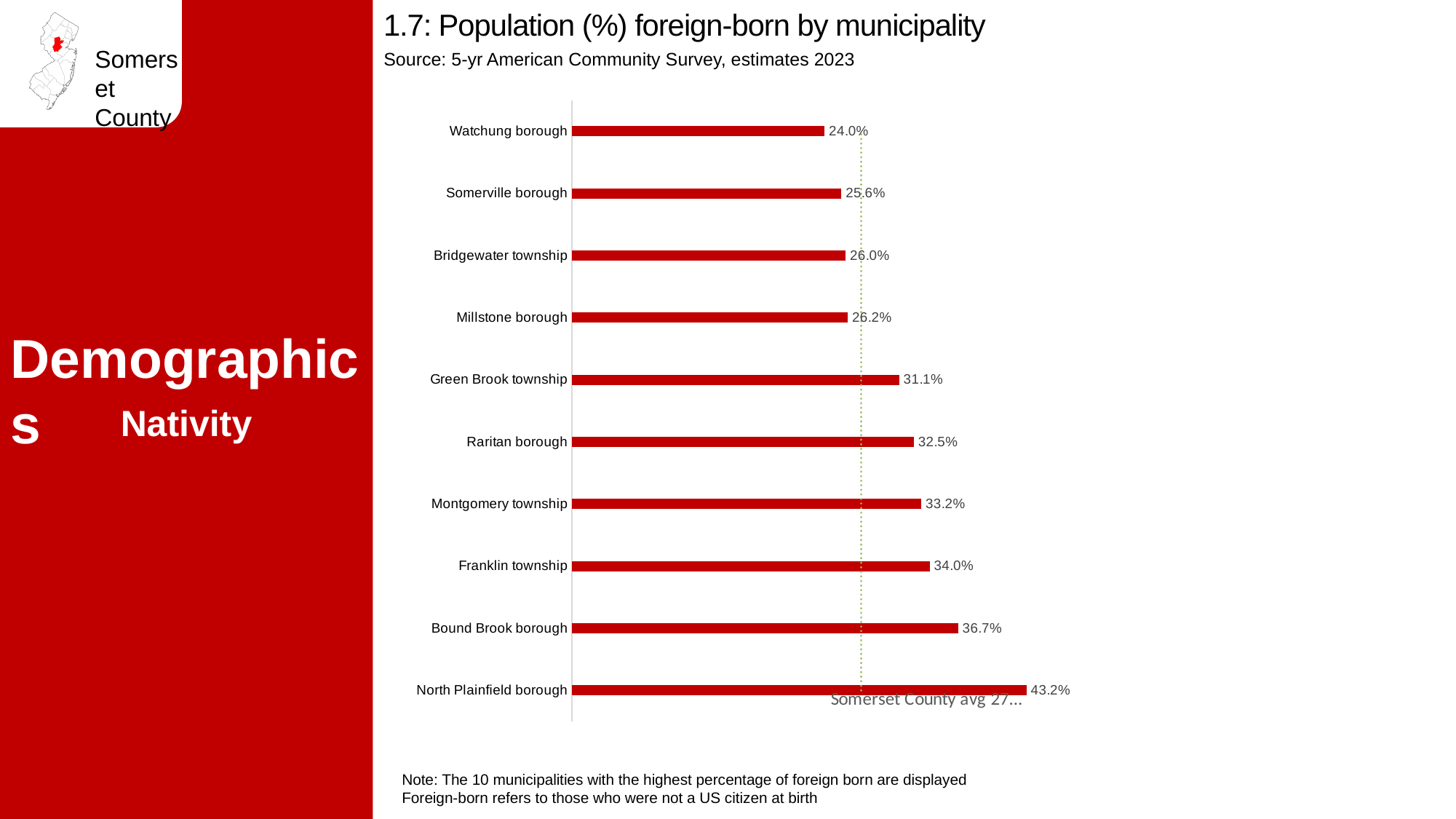

1.7: Population (%) foreign-born by municipality
Source: 5-yr American Community Survey, estimates 2023

### Chart

| Category | % Foreign Born | Somerset County avg 27.5% |
|---|---|---|
| North Plainfield borough | 0.432 | 0.275 |
| Bound Brook borough | 0.367 | 0.275 |
| Franklin township | 0.34 | 0.275 |
| Montgomery township | 0.332 | 0.275 |
| Raritan borough | 0.325 | 0.275 |
| Green Brook township | 0.311 | 0.275 |
| Millstone borough | 0.262 | 0.275 |
| Bridgewater township | 0.26 | 0.275 |
| Somerville borough | 0.256 | 0.275 |
| Watchung borough | 0.24 | 0.275 |
Demographics
Nativity
Note: The 10 municipalities with the highest percentage of foreign born are displayed
Foreign-born refers to those who were not a US citizen at birth